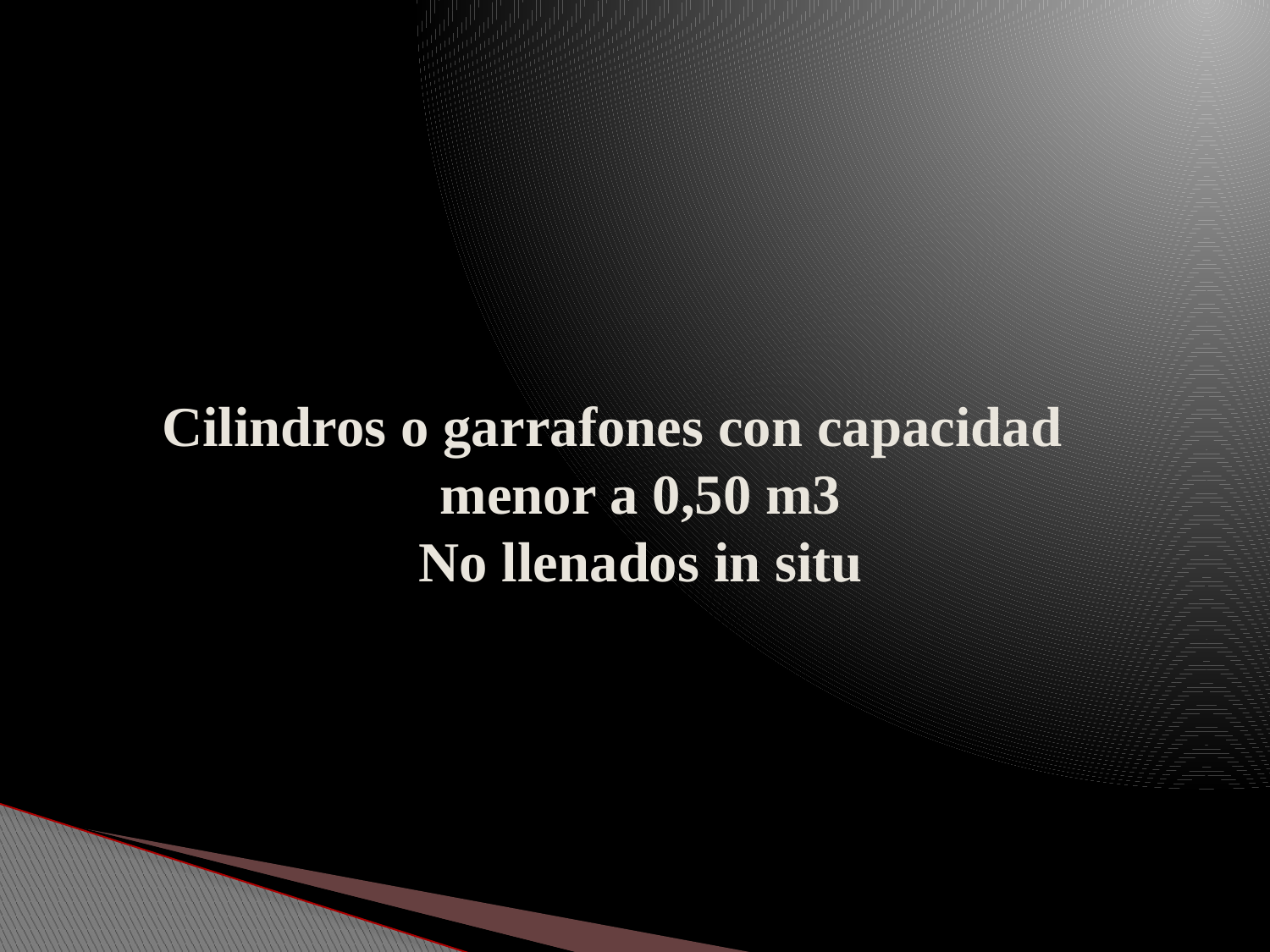

# Cilindros o garrafones con capacidad     menor a 0,50 m3 No llenados in situ